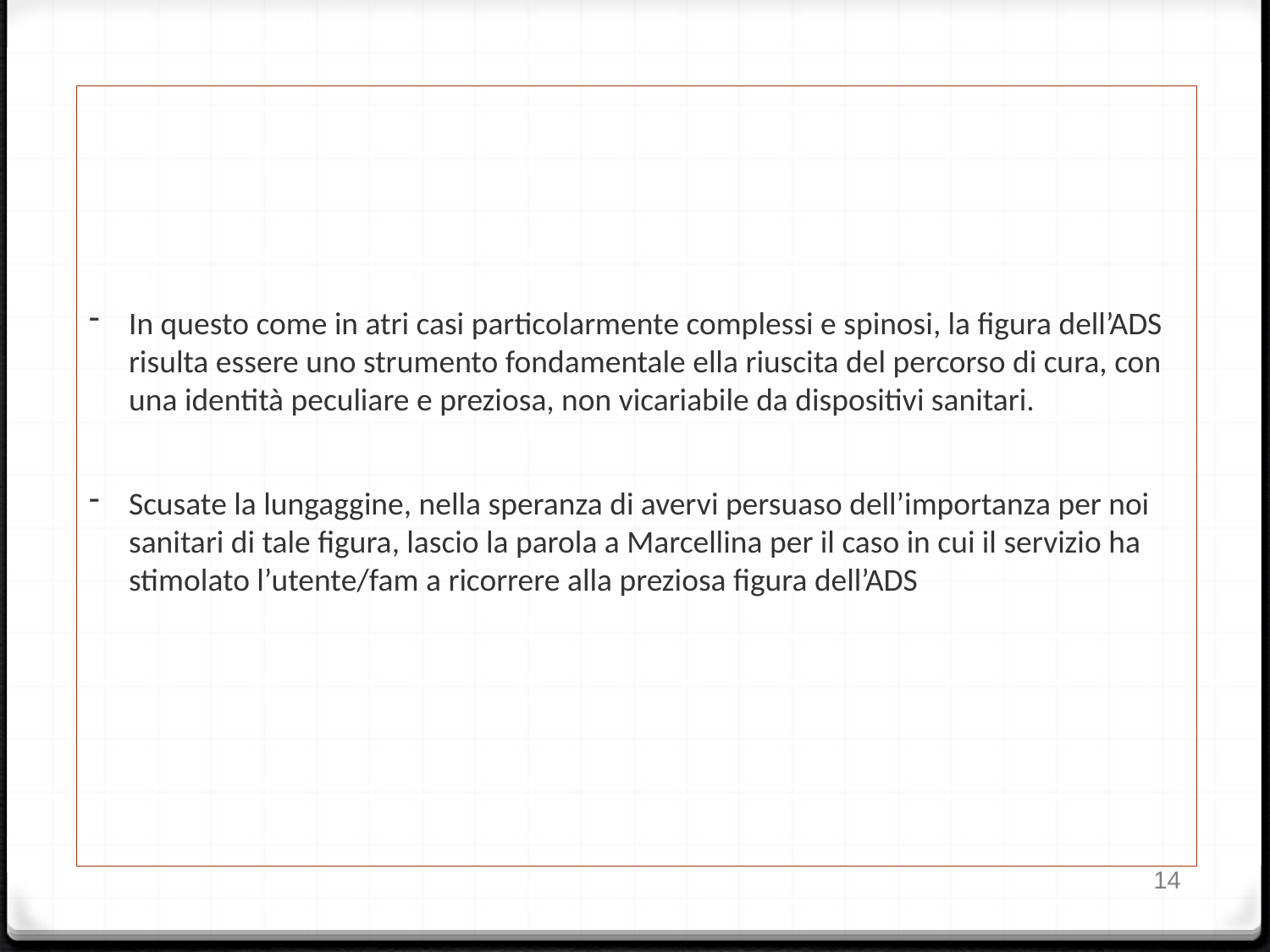

In questo come in atri casi particolarmente complessi e spinosi, la figura dell’ADS risulta essere uno strumento fondamentale ella riuscita del percorso di cura, con una identità peculiare e preziosa, non vicariabile da dispositivi sanitari.

Scusate la lungaggine, nella speranza di avervi persuaso dell’importanza per noi sanitari di tale figura, lascio la parola a Marcellina per il caso in cui il servizio ha stimolato l’utente/fam a ricorrere alla preziosa figura dell’ADS

14